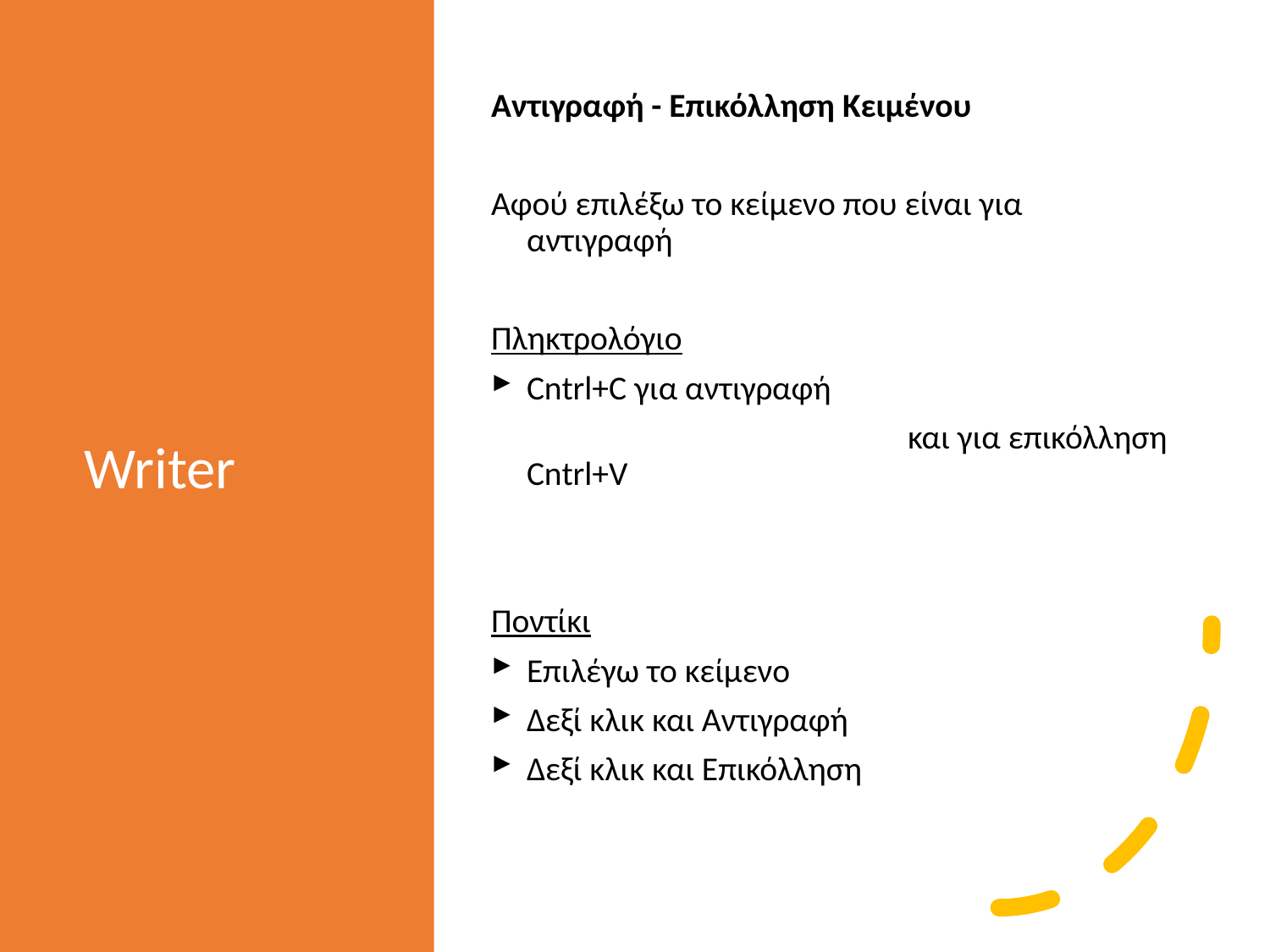

# Writer
Αντιγραφή - Επικόλληση Κειμένου

Αφού επιλέξω το κείμενο που είναι για αντιγραφή

Πληκτρολόγιο
Cntrl+C για αντιγραφή
				και για επικόλληση Cntrl+V

Ποντίκι
Επιλέγω το κείμενο
Δεξί κλικ και Αντιγραφή
Δεξί κλικ και Επικόλληση